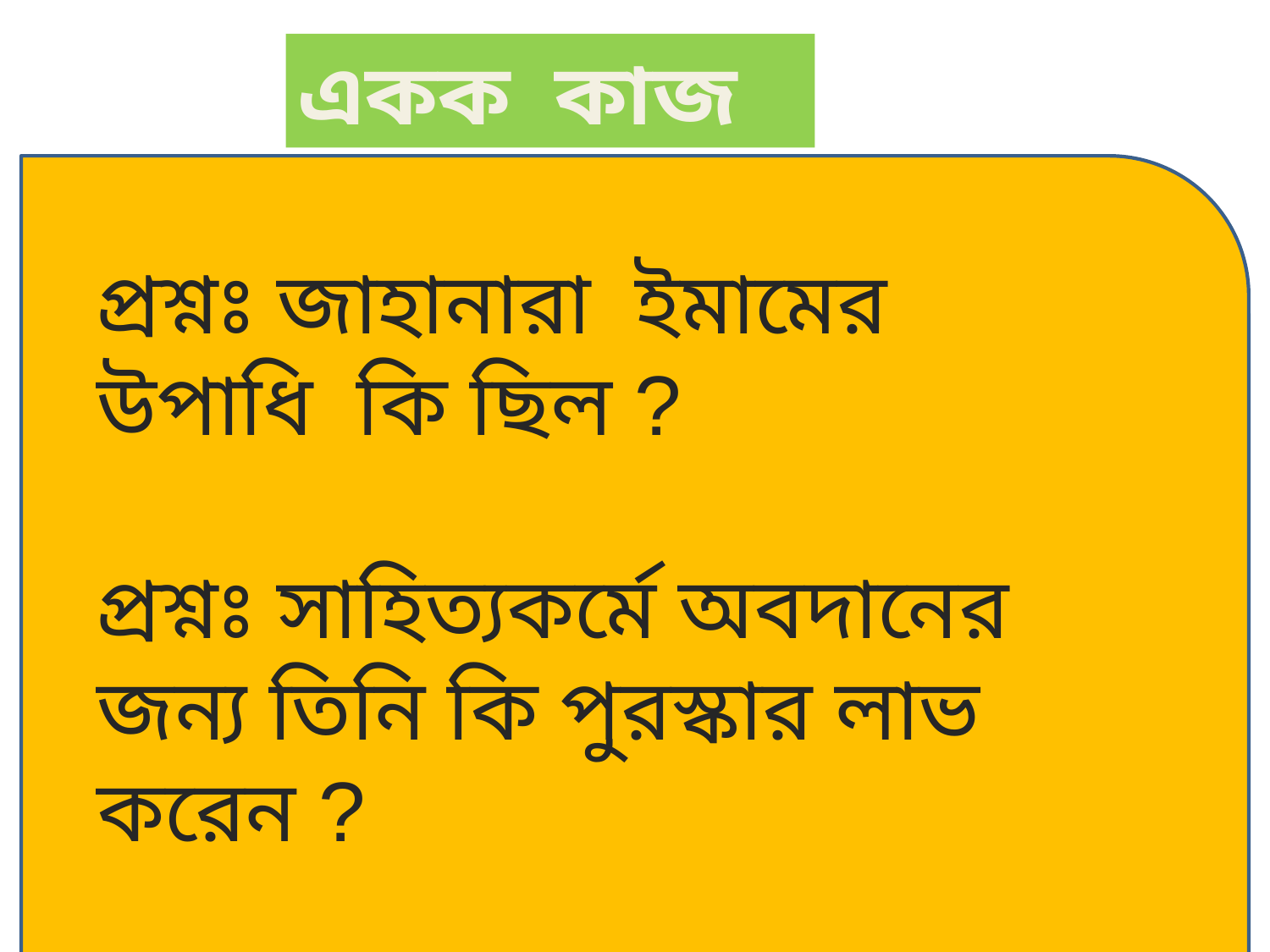

একক  কাজ

প্রশ্নঃ জাহানারা  ইমামের  উপাধি  কি ছিল ?

প্রশ্নঃ সাহিত্যকর্মে অবদানের জন্য তিনি কি পুরস্কার লাভ করেন ?